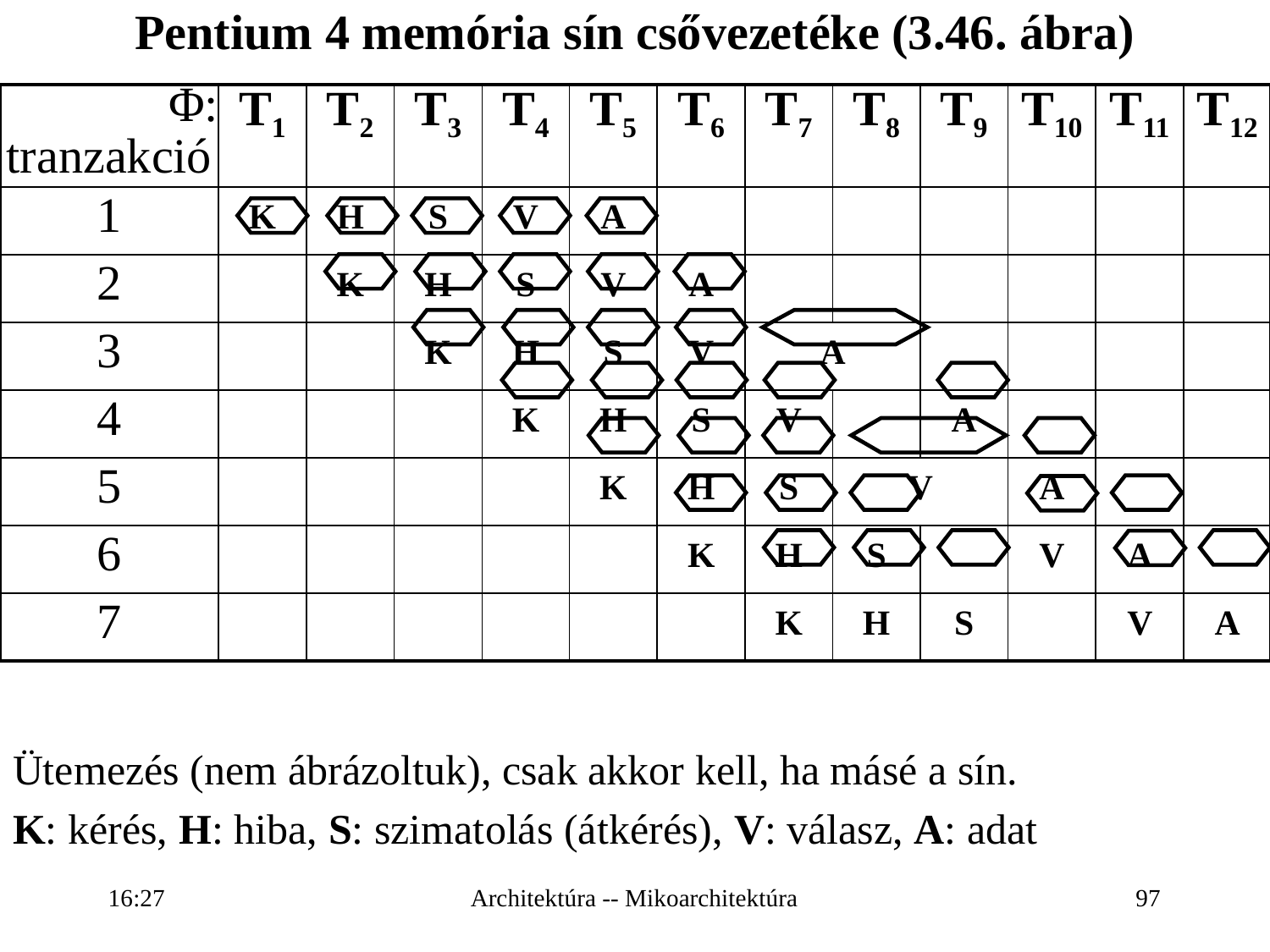

Pentium 4 memória sín csővezetéke (3.46. ábra)
| Φ: tranzakció | T1 | T2 | T3 | T4 | T5 | T6 | T7 | T8 | T9 | T10 | T11 | T12 |
| --- | --- | --- | --- | --- | --- | --- | --- | --- | --- | --- | --- | --- |
| 1 | K | H | S | V | A |  |  |  |  |  |  |  |
| 2 |  | K | H | S | V | A |  |  |  |  |  |  |
| 3 |  |  | K | H | S | V | A |  |  |  |  |  |
| 4 |  |  |  | K | H | S | V |  | A |  |  |  |
| 5 |  |  |  |  | K | H | S | V |  | A |  |  |
| 6 |  |  |  |  |  | K | H | S |  | V | A |  |
| 7 |  |  |  |  |  |  | K | H | S |  | V | A |

Ütemezés (nem ábrázoltuk), csak akkor kell, ha másé a sín.
K: kérés, H: hiba, S: szimatolás (átkérés), V: válasz, A: adat
16:27
Architektúra -- Mikoarchitektúra
97